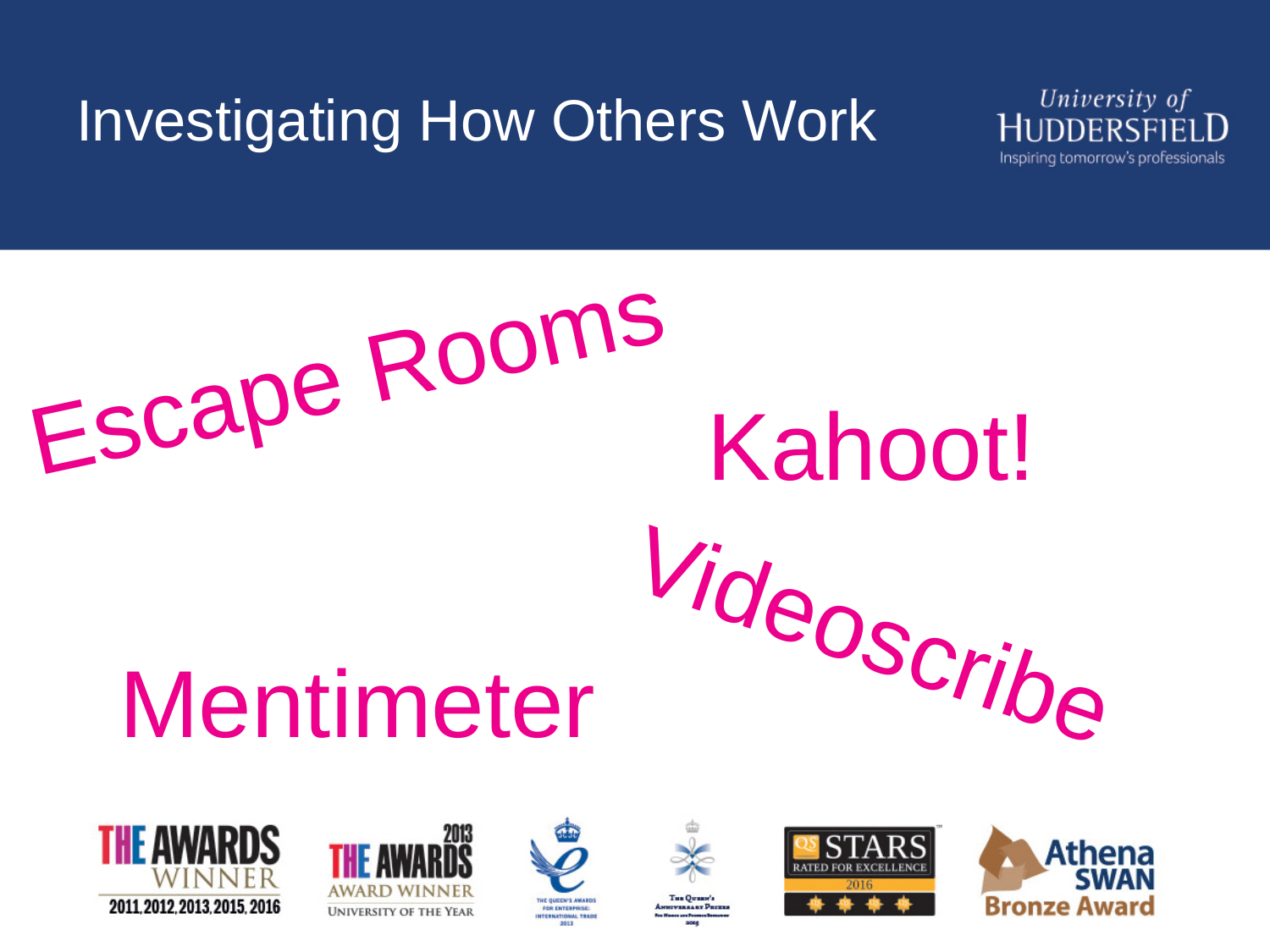

# Investigating How Others Work
Escape Rooms
Kahoot!
Videoscribe
Mentimeter